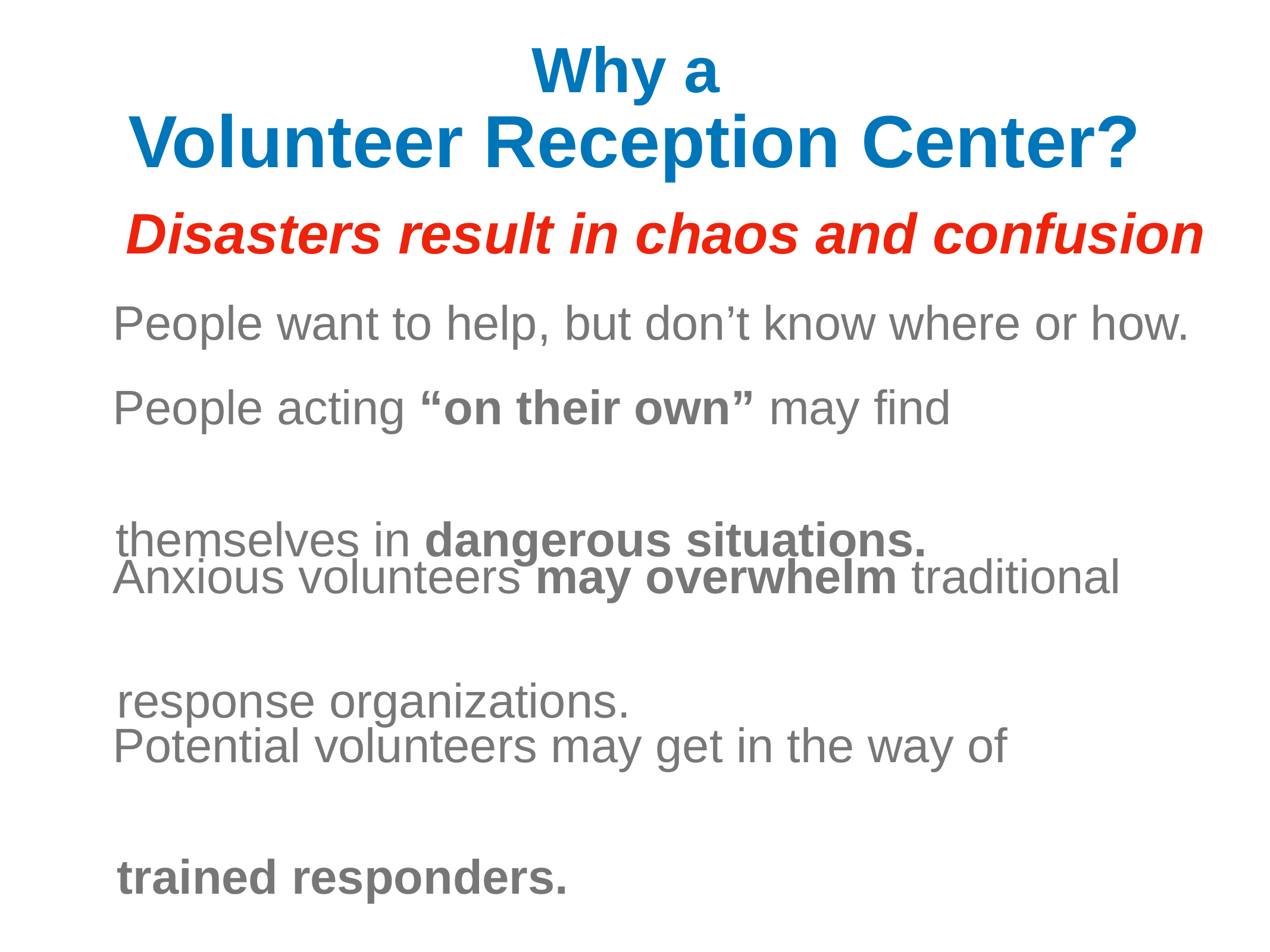

Why a
Volunteer Reception Center?
Disasters result in chaos and confusion
People want to help, but don’t know where or how.
People acting “on their own” may find

Anxious volunteers may overwhelm traditional

Potential volunteers may get in the way of
themselves in dangerous situations.
response organizations.
trained responders.